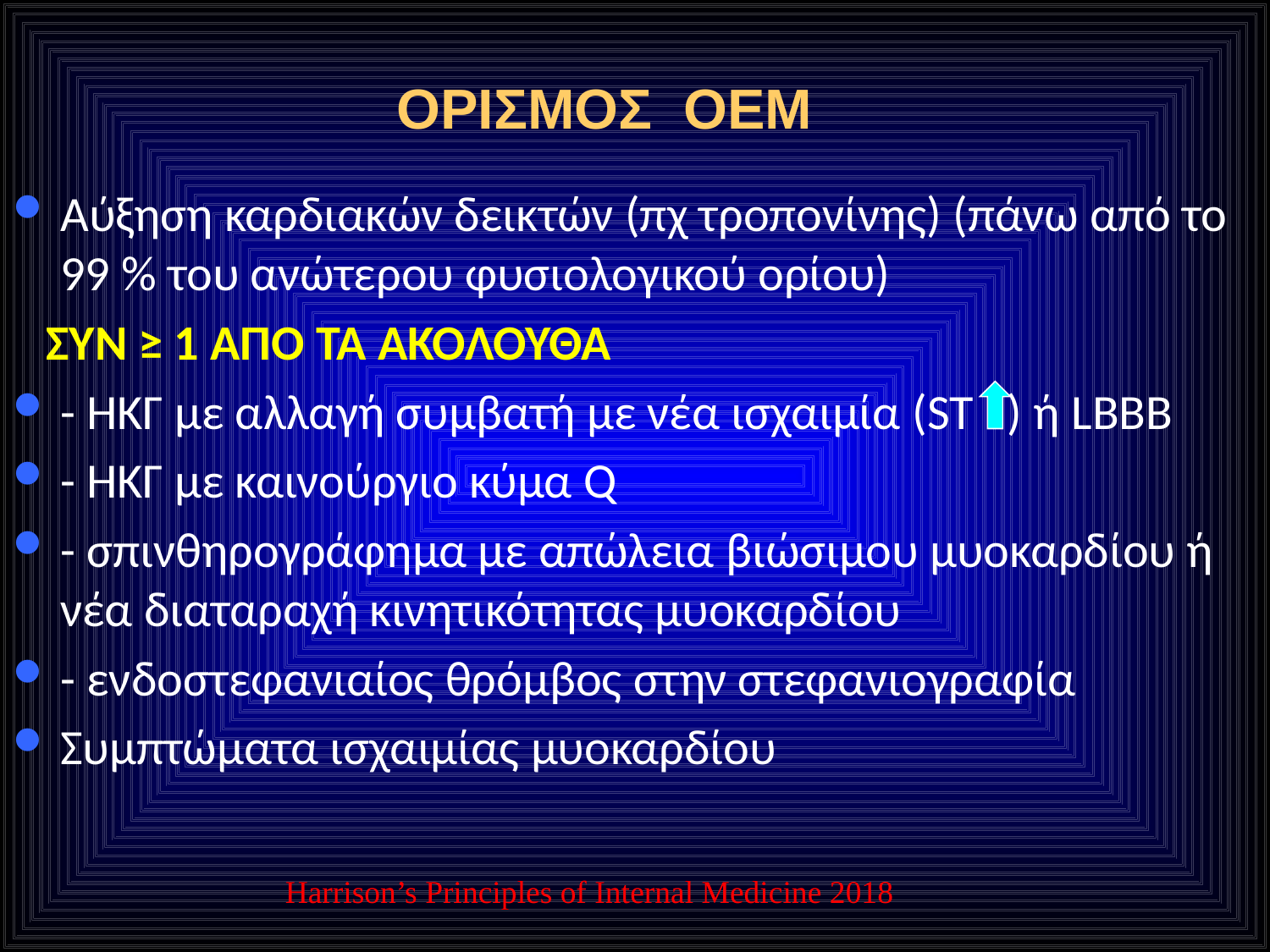

# ΟΡΙΣΜΟΣ  ΟΕΜ
Αύξηση καρδιακών δεικτών (πχ τροπονίνης) (πάνω από το 99 % του ανώτερου φυσιολογικού ορίου)
   ΣΥΝ ≥ 1 ΑΠΟ ΤΑ ΑΚΟΛΟΥΘΑ
- ΗΚΓ με αλλαγή συμβατή με νέα ισχαιμία (ST   ) ή LBBB
- ΗΚΓ με καινούργιο κύμα Q
- σπινθηρογράφημα με απώλεια βιώσιμου μυοκαρδίου ή  νέα διαταραχή κινητικότητας μυοκαρδίου
- ενδοστεφανιαίος θρόμβος στην στεφανιογραφία
Συμπτώματα ισχαιμίας μυοκαρδίου

Ηarrison’s Principles of Internal Medicine 2018